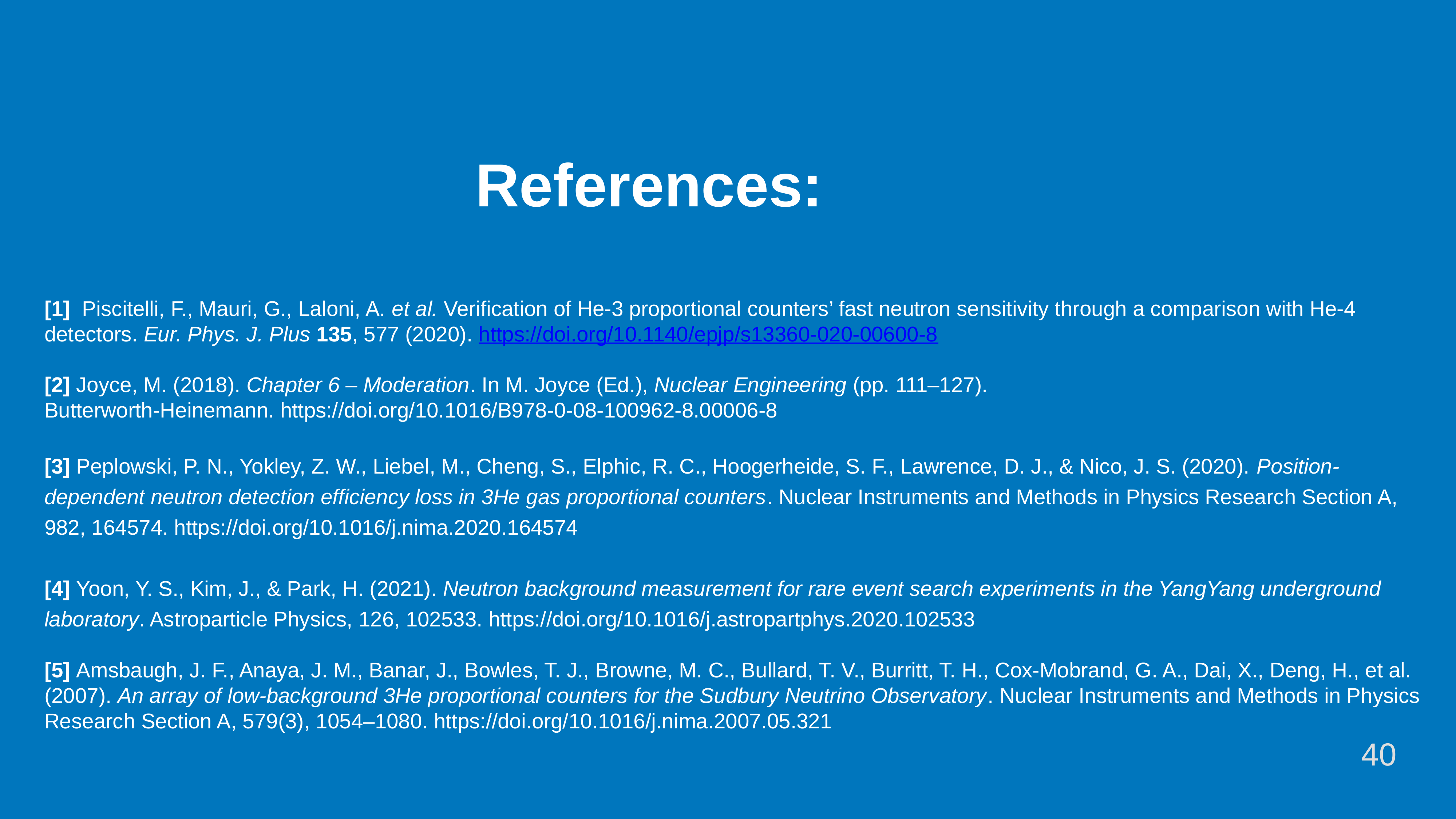

# References:
[1]  Piscitelli, F., Mauri, G., Laloni, A. et al. Verification of He-3 proportional counters’ fast neutron sensitivity through a comparison with He-4 detectors. Eur. Phys. J. Plus 135, 577 (2020). https://doi.org/10.1140/epjp/s13360-020-00600-8

[2] Joyce, M. (2018). Chapter 6 – Moderation. In M. Joyce (Ed.), Nuclear Engineering (pp. 111–127). Butterworth-Heinemann. https://doi.org/10.1016/B978-0-08-100962-8.00006-8

[3] Peplowski, P. N., Yokley, Z. W., Liebel, M., Cheng, S., Elphic, R. C., Hoogerheide, S. F., Lawrence, D. J., & Nico, J. S. (2020). Position-dependent neutron detection efficiency loss in 3He gas proportional counters. Nuclear Instruments and Methods in Physics Research Section A, 982, 164574. https://doi.org/10.1016/j.nima.2020.164574
[4] Yoon, Y. S., Kim, J., & Park, H. (2021). Neutron background measurement for rare event search experiments in the YangYang underground laboratory. Astroparticle Physics, 126, 102533. https://doi.org/10.1016/j.astropartphys.2020.102533
[5] Amsbaugh, J. F., Anaya, J. M., Banar, J., Bowles, T. J., Browne, M. C., Bullard, T. V., Burritt, T. H., Cox-Mobrand, G. A., Dai, X., Deng, H., et al. (2007). An array of low-background 3He proportional counters for the Sudbury Neutrino Observatory. Nuclear Instruments and Methods in Physics Research Section A, 579(3), 1054–1080. https://doi.org/10.1016/j.nima.2007.05.321
40